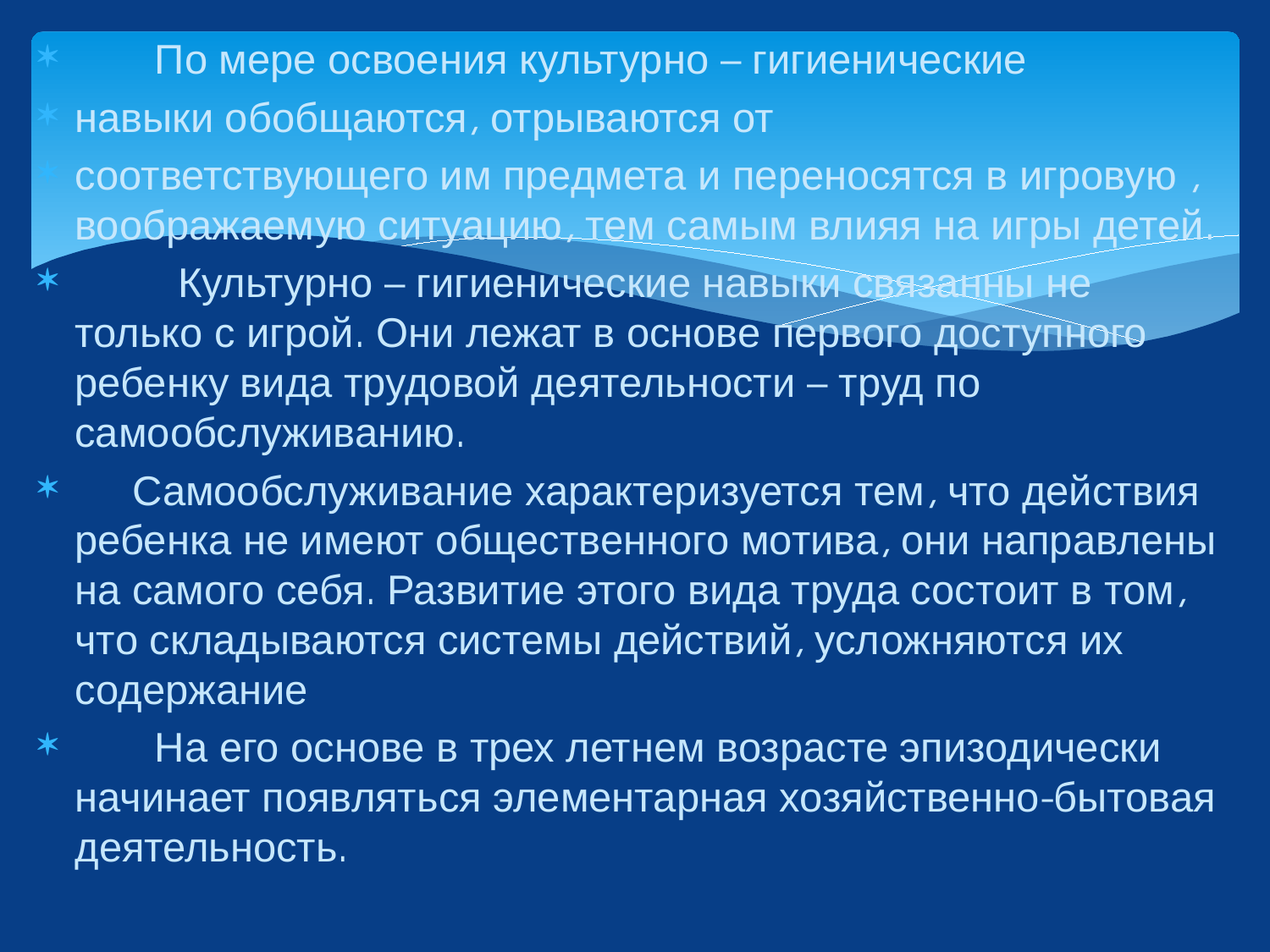

По мере освоения культурно – гигиенические
навыки обобщаются, отрываются от
соответствующего им предмета и переносятся в игровую , воображаемую ситуацию, тем самым влияя на игры детей.
         Культурно – гигиенические навыки связанны не только с игрой. Они лежат в основе первого доступного ребенку вида трудовой деятельности – труд по самообслуживанию.
     Самообслуживание характеризуется тем, что действия ребенка не имеют общественного мотива, они направлены на самого себя. Развитие этого вида труда состоит в том, что складываются системы действий, усложняются их содержание
       На его основе в трех летнем возрасте эпизодически начинает появляться элементарная хозяйственно-бытовая деятельность.
#